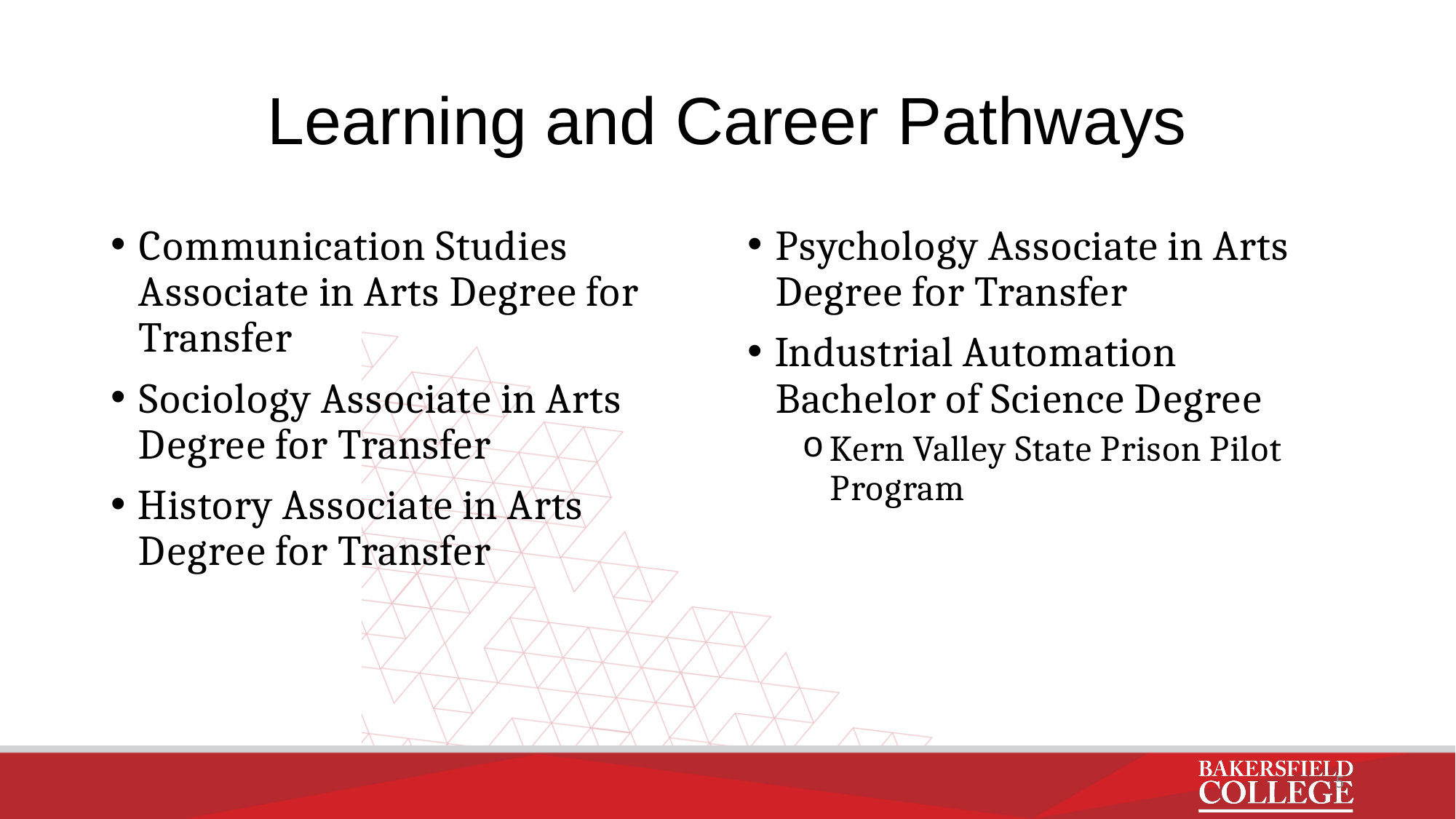

# Learning and Career Pathways
Communication Studies Associate in Arts Degree for Transfer
Sociology Associate in Arts Degree for Transfer
History Associate in Arts Degree for Transfer
Psychology Associate in Arts Degree for Transfer
Industrial Automation Bachelor of Science Degree
Kern Valley State Prison Pilot Program

5